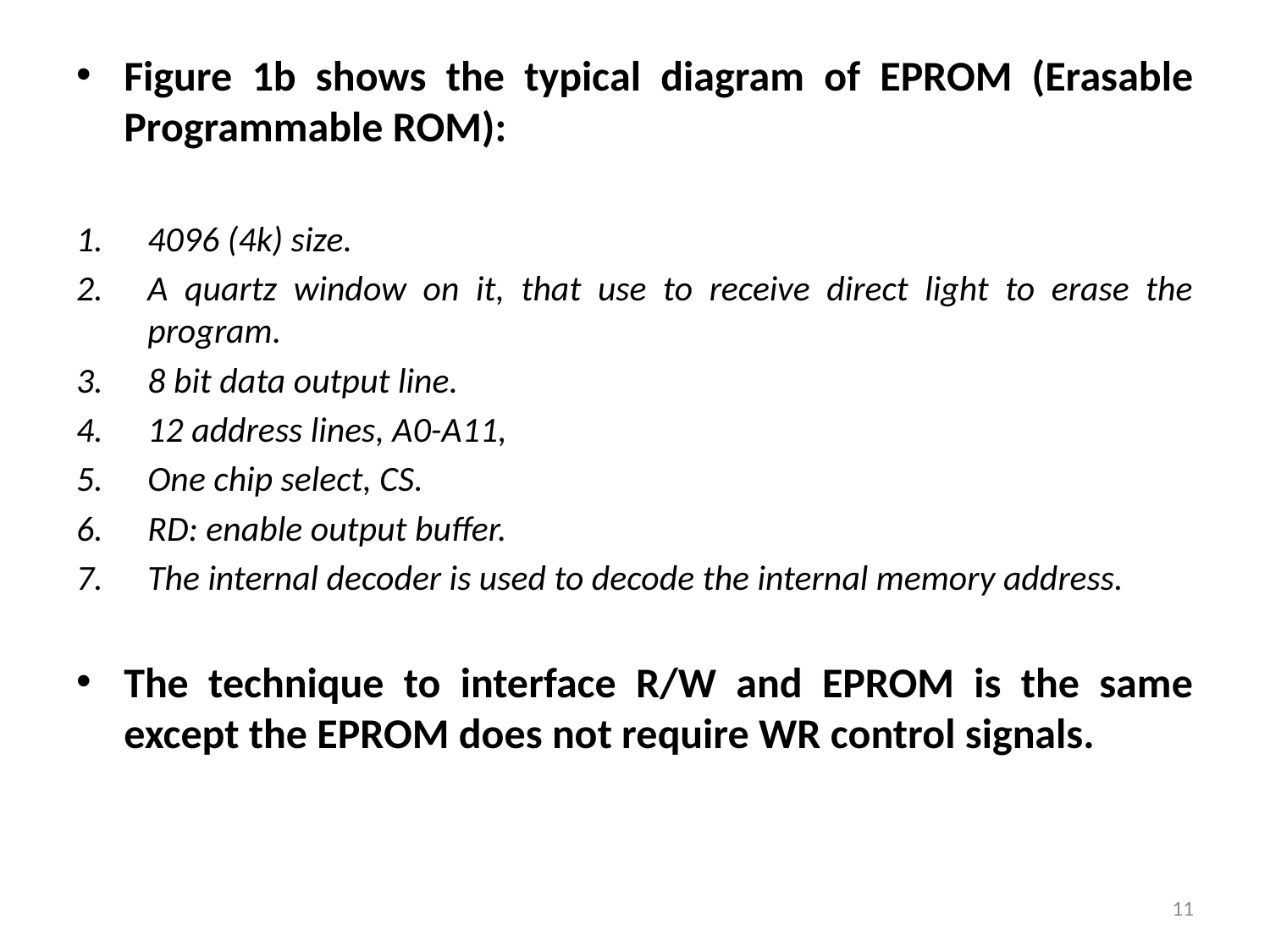

Figure 1b shows the typical diagram of EPROM (Erasable Programmable ROM):

4096 (4k) size.
A quartz window on it, that use to receive direct light to erase the program.
8 bit data output line.
12 address lines, A0-A11,
One chip select, CS.
RD: enable output buffer.
The internal decoder is used to decode the internal memory address.

The technique to interface R/W and EPROM is the same except the EPROM does not require WR control signals.
11